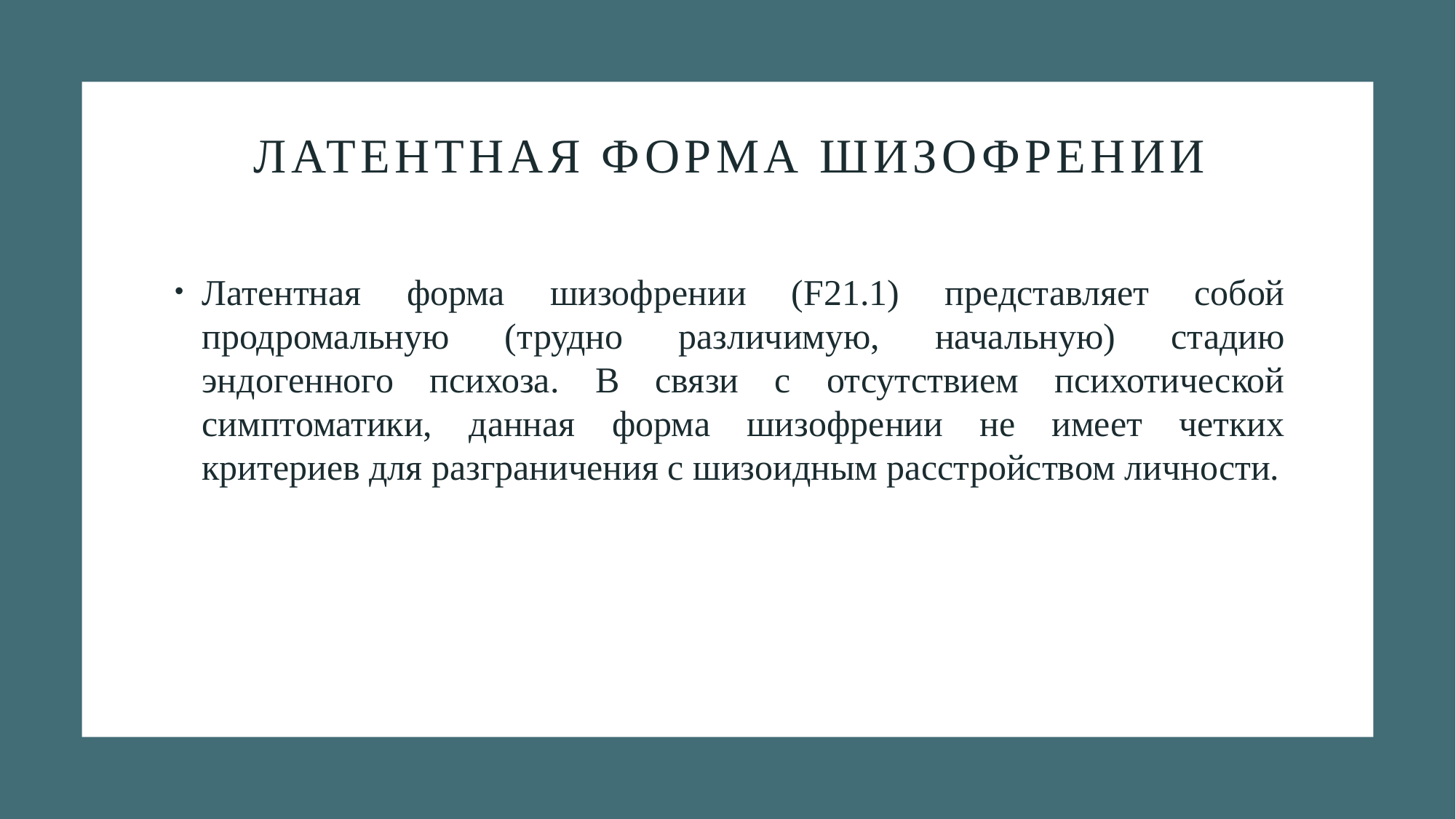

# ЛАТЕНТНАЯ ФОРМА ШИЗОФРЕНИИ

Латентная форма шизофрении (F21.1) представляет собой продромальную (трудно различимую, начальную) стадию эндогенного психоза. В связи с отсутствием психотической симптоматики, данная форма шизофрении не имеет четких критериев для разграничения с шизоидным расстройством личности.